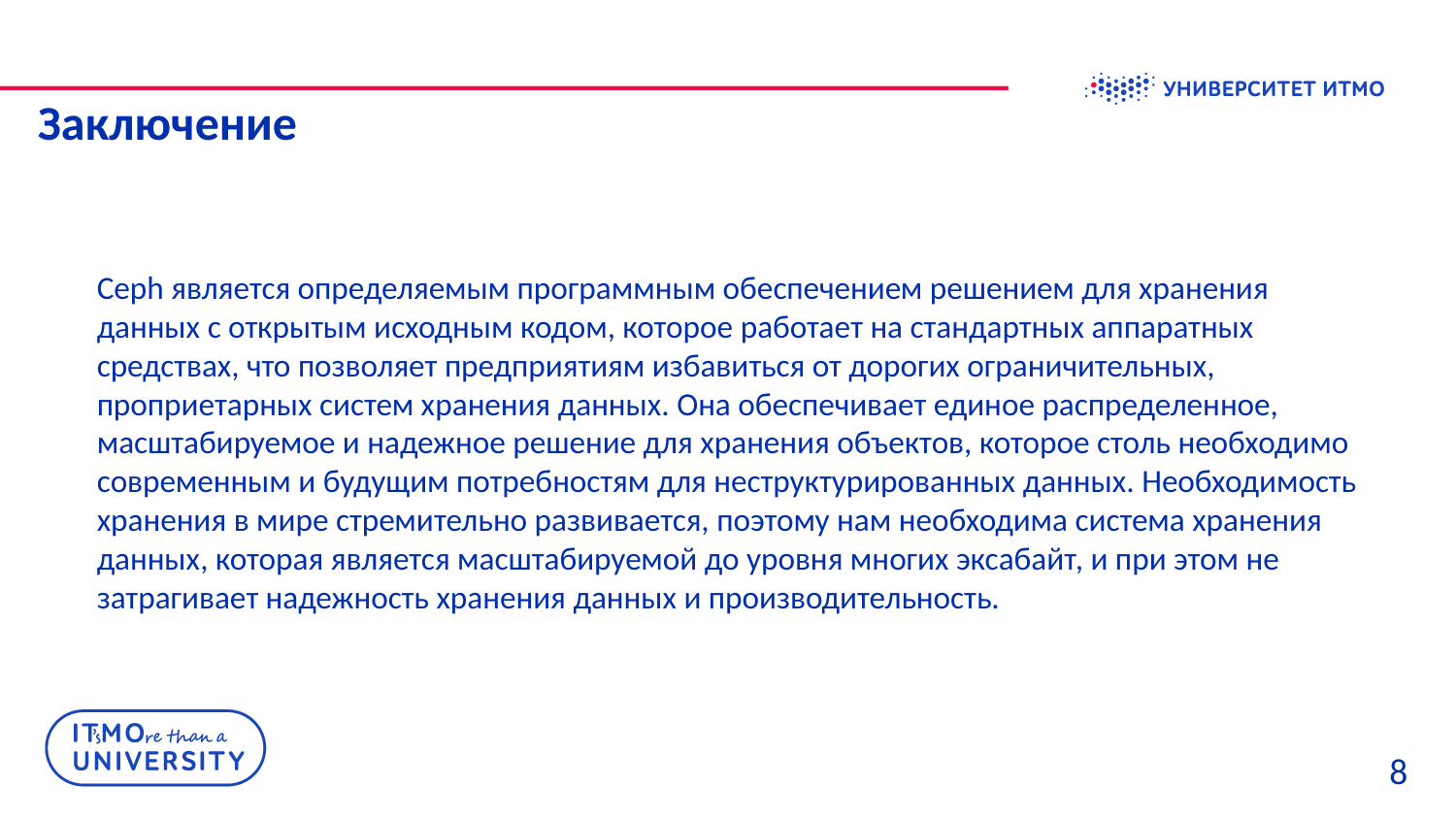

Заключение
Ceph является определяемым программным обеспечением решением для хранения данных с открытым исходным кодом, которое работает на стандартных аппаратных средствах, что позволяет предприятиям избавиться от дорогих ограничительных, проприетарных систем хранения данных. Она обеспечивает единое распределенное, масштабируемое и надежное решение для хранения объектов, которое столь необходимо современным и будущим потребностям для неструктурированных данных. Необходимость хранения в мире стремительно развивается, поэтому нам необходима система хранения данных, которая является масштабируемой до уровня многих эксабайт, и при этом не затрагивает надежность хранения данных и производительность.
8